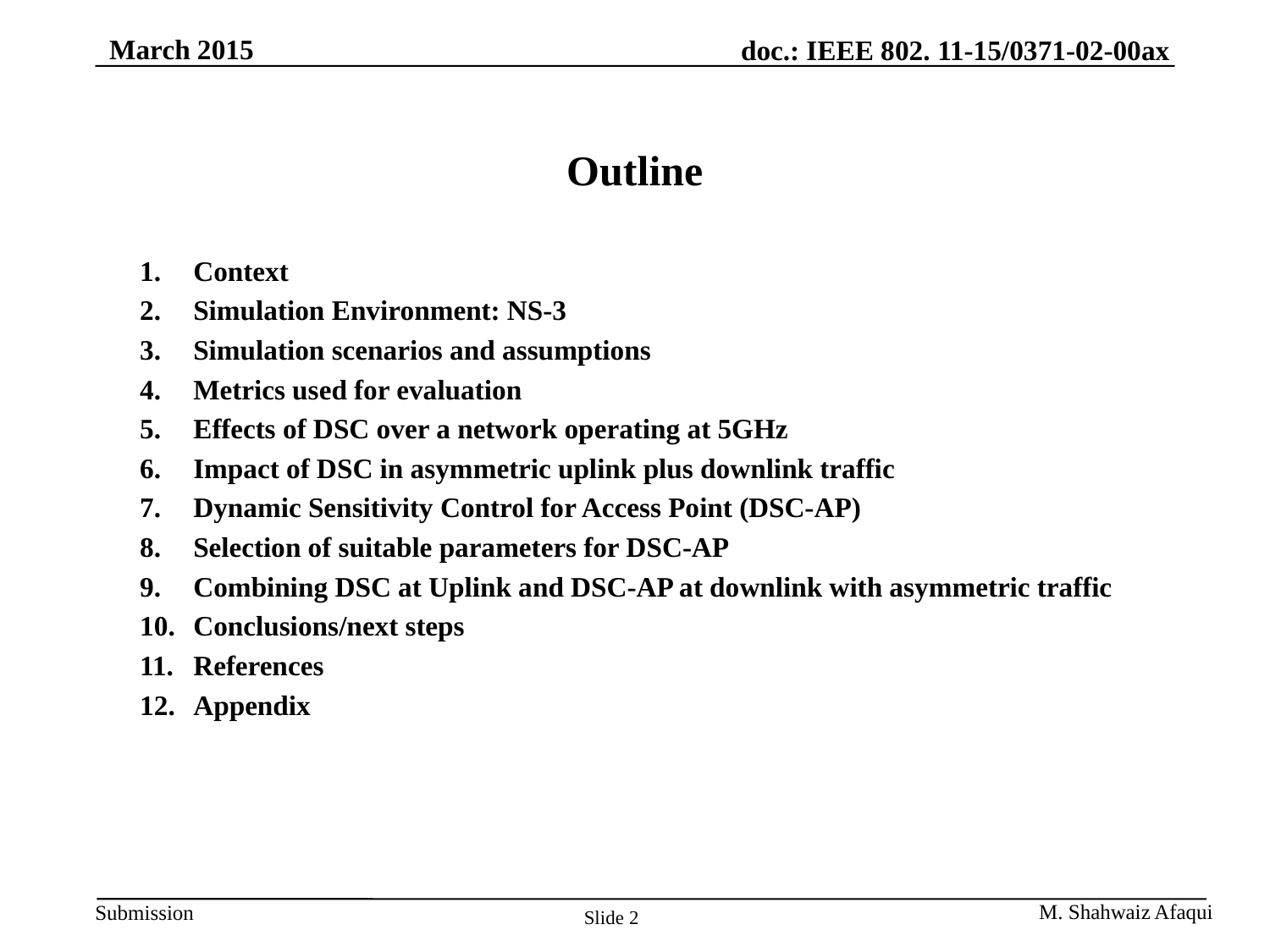

March 2015
# Outline
Context
Simulation Environment: NS-3
Simulation scenarios and assumptions
Metrics used for evaluation
Effects of DSC over a network operating at 5GHz
Impact of DSC in asymmetric uplink plus downlink traffic
Dynamic Sensitivity Control for Access Point (DSC-AP)
Selection of suitable parameters for DSC-AP
Combining DSC at Uplink and DSC-AP at downlink with asymmetric traffic
Conclusions/next steps
References
Appendix

Slide 2